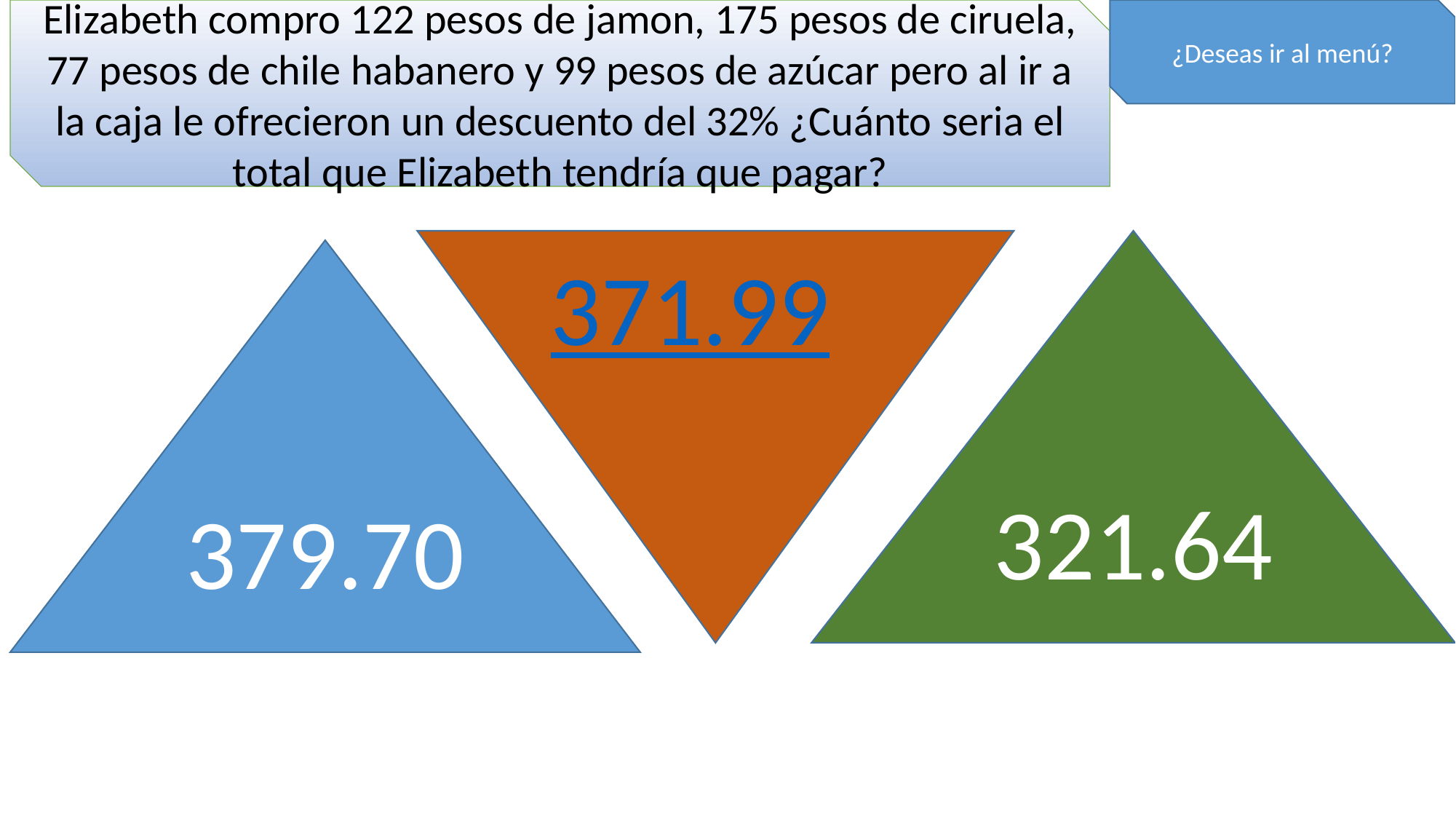

Elizabeth compro 122 pesos de jamon, 175 pesos de ciruela, 77 pesos de chile habanero y 99 pesos de azúcar pero al ir a la caja le ofrecieron un descuento del 32% ¿Cuánto seria el total que Elizabeth tendría que pagar?
¿Deseas ir al menú?

321.64
379.70
371.99